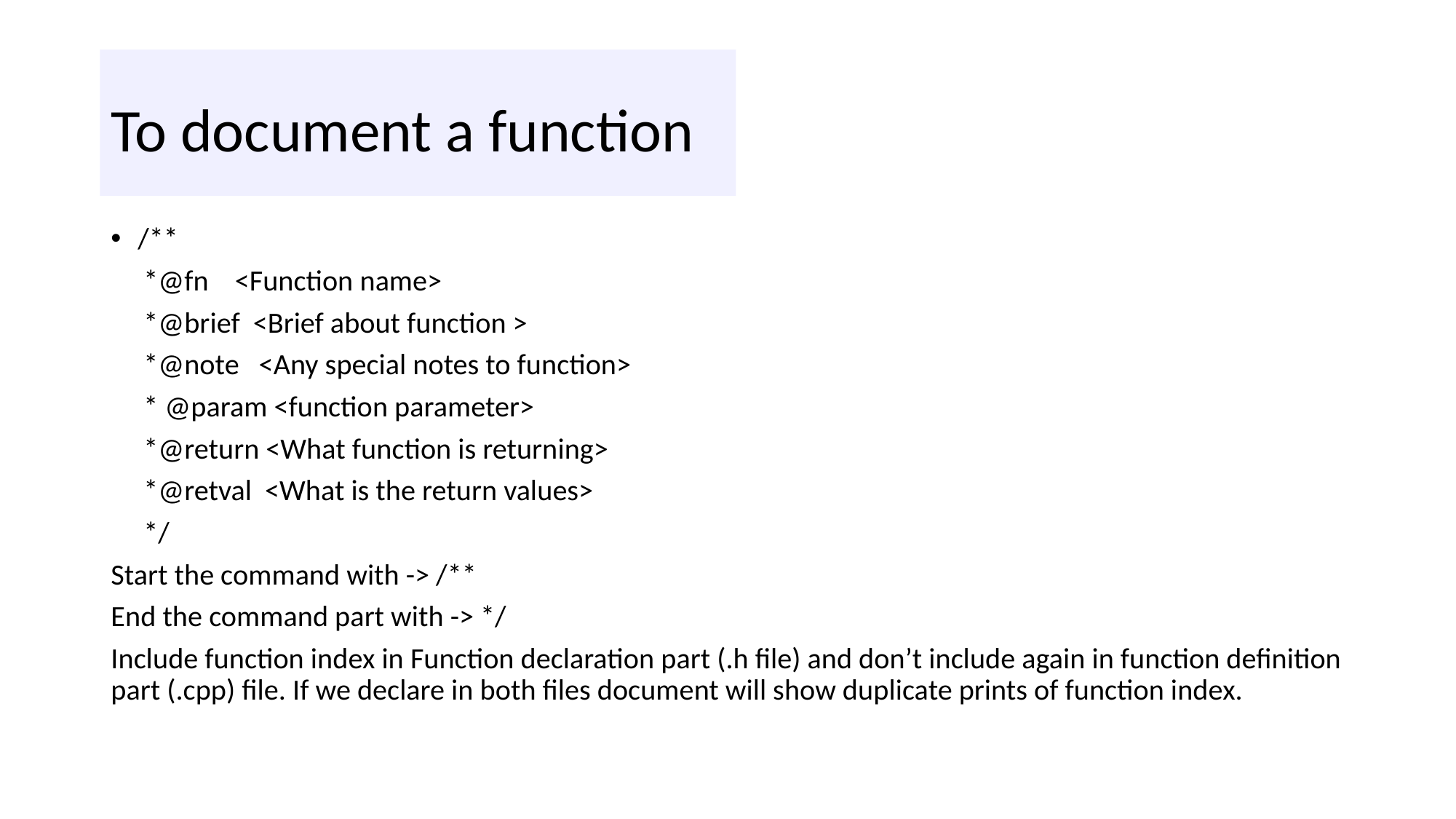

# To document a function
/**
     *@fn    <Function name>
     *@brief  <Brief about function >
     *@note   <Any special notes to function>
     * @param <function parameter>
     *@return <What function is returning>
     *@retval  <What is the return values>
     */
Start the command with -> /**
End the command part with -> */
Include function index in Function declaration part (.h file) and don’t include again in function definition part (.cpp) file. If we declare in both files document will show duplicate prints of function index.